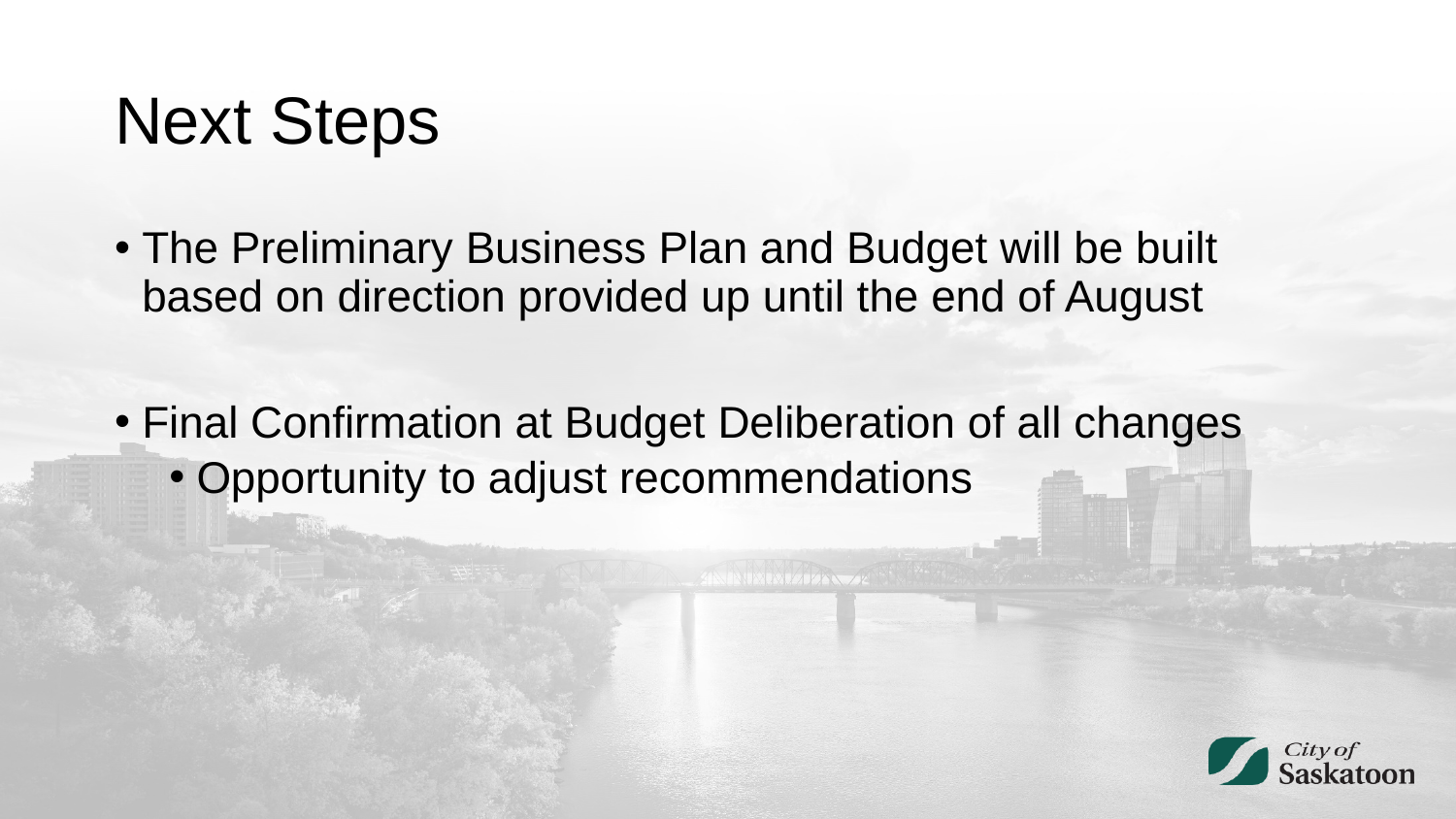

# Next Steps
The Preliminary Business Plan and Budget will be built based on direction provided up until the end of August

Final Confirmation at Budget Deliberation of all changes
Opportunity to adjust recommendations